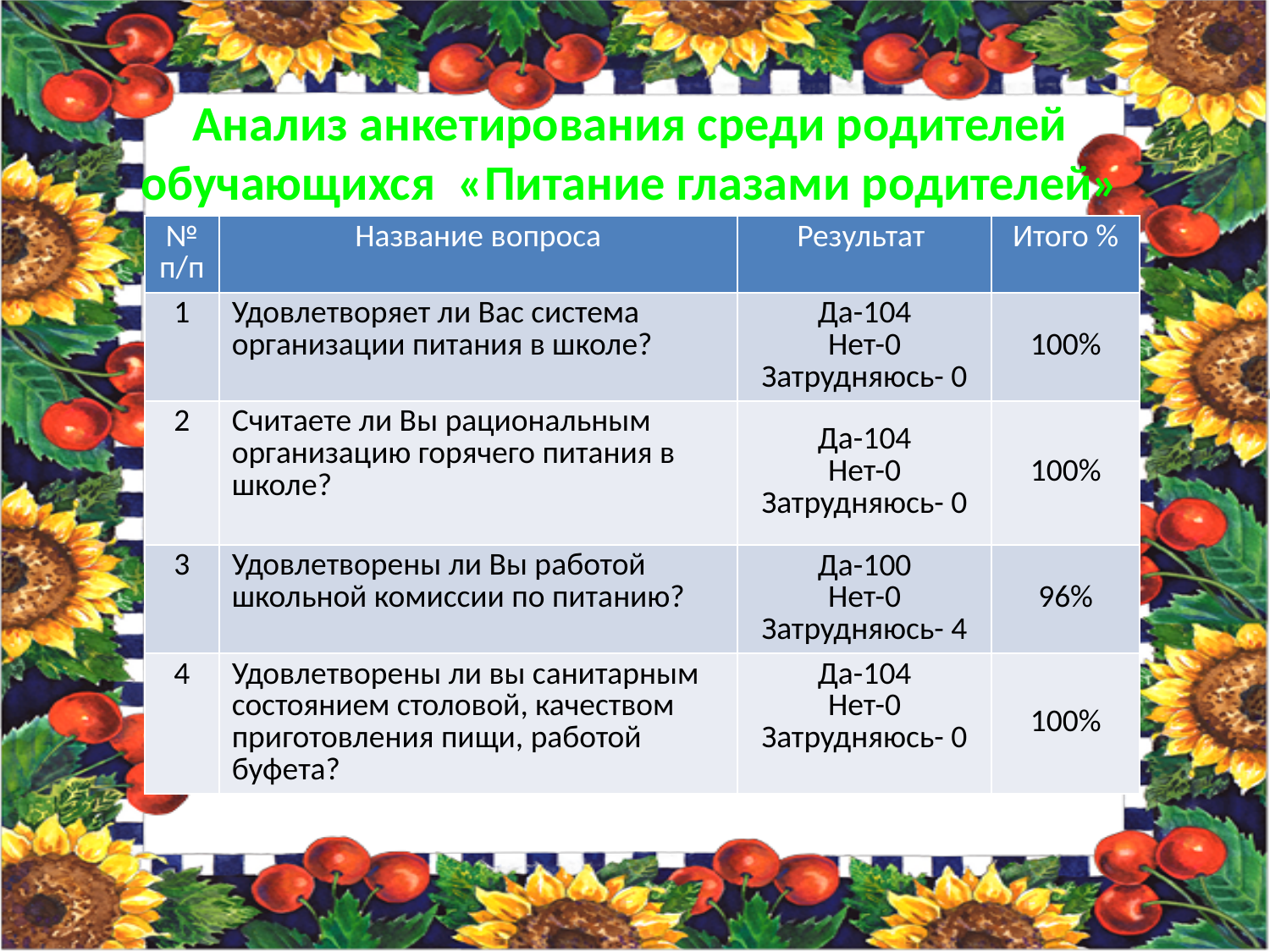

# Анализ анкетирования среди родителей обучающихся  «Питание глазами родителей»
| № п/п | Название вопроса | Результат | Итого % |
| --- | --- | --- | --- |
| 1 | Удовлетворяет ли Вас система организации питания в школе? | Да-104 Нет-0 Затрудняюсь- 0 | 100% |
| 2 | Считаете ли Вы рациональным организацию горячего питания в школе? | Да-104 Нет-0 Затрудняюсь- 0 | 100% |
| 3 | Удовлетворены ли Вы работой школьной комиссии по питанию? | Да-100 Нет-0 Затрудняюсь- 4 | 96% |
| 4 | Удовлетворены ли вы санитарным состоянием столовой, качеством приготовления пищи, работой буфета? | Да-104 Нет-0 Затрудняюсь- 0 | 100% |